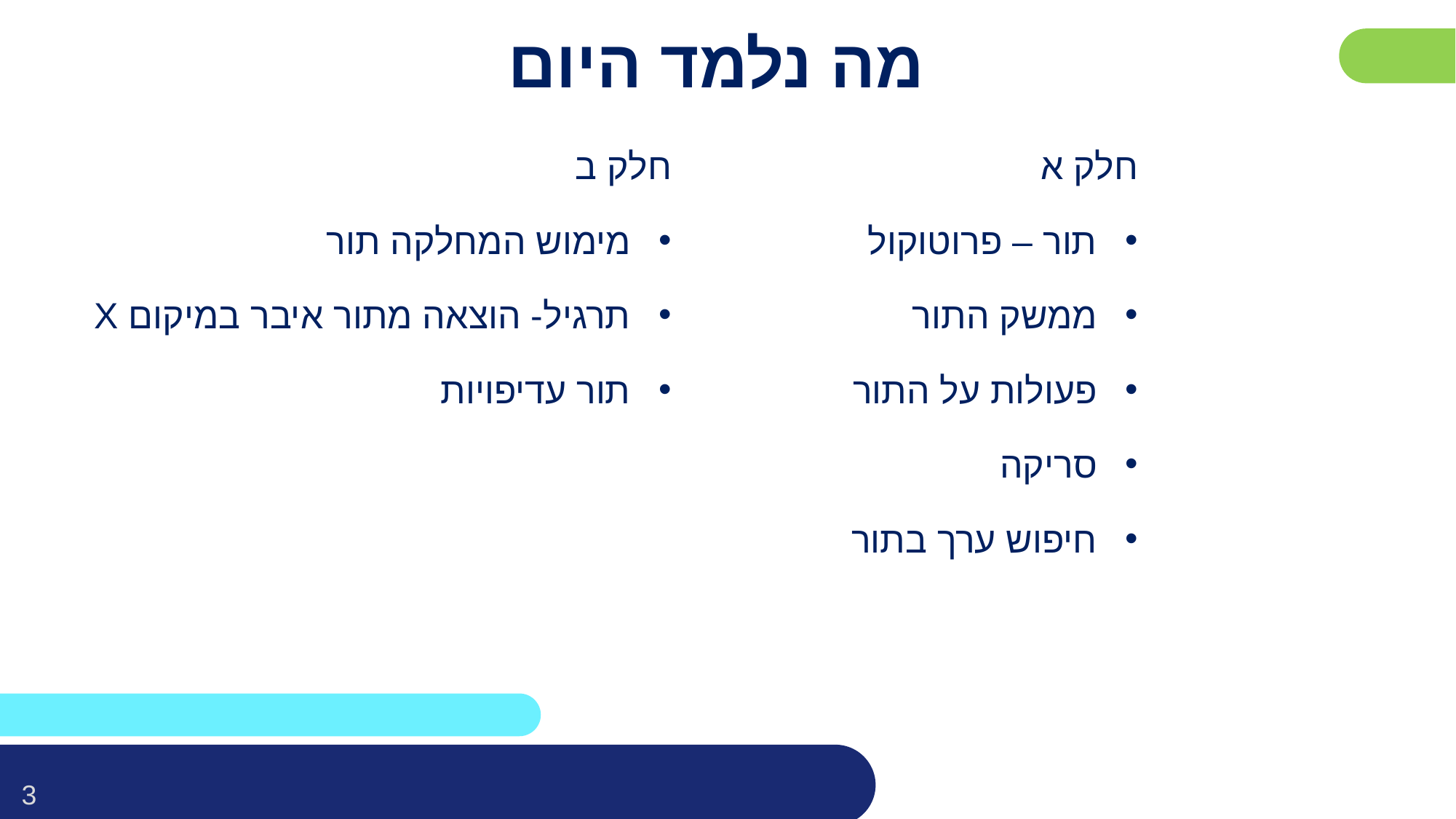

פרטו בשקופית זו את נושאי הלימוד של השיעור
# מה נלמד היום
חלק ב
מימוש המחלקה תור
תרגיל- הוצאה מתור איבר במיקום X
תור עדיפויות
חלק א
תור – פרוטוקול
ממשק התור
פעולות על התור
סריקה
חיפוש ערך בתור